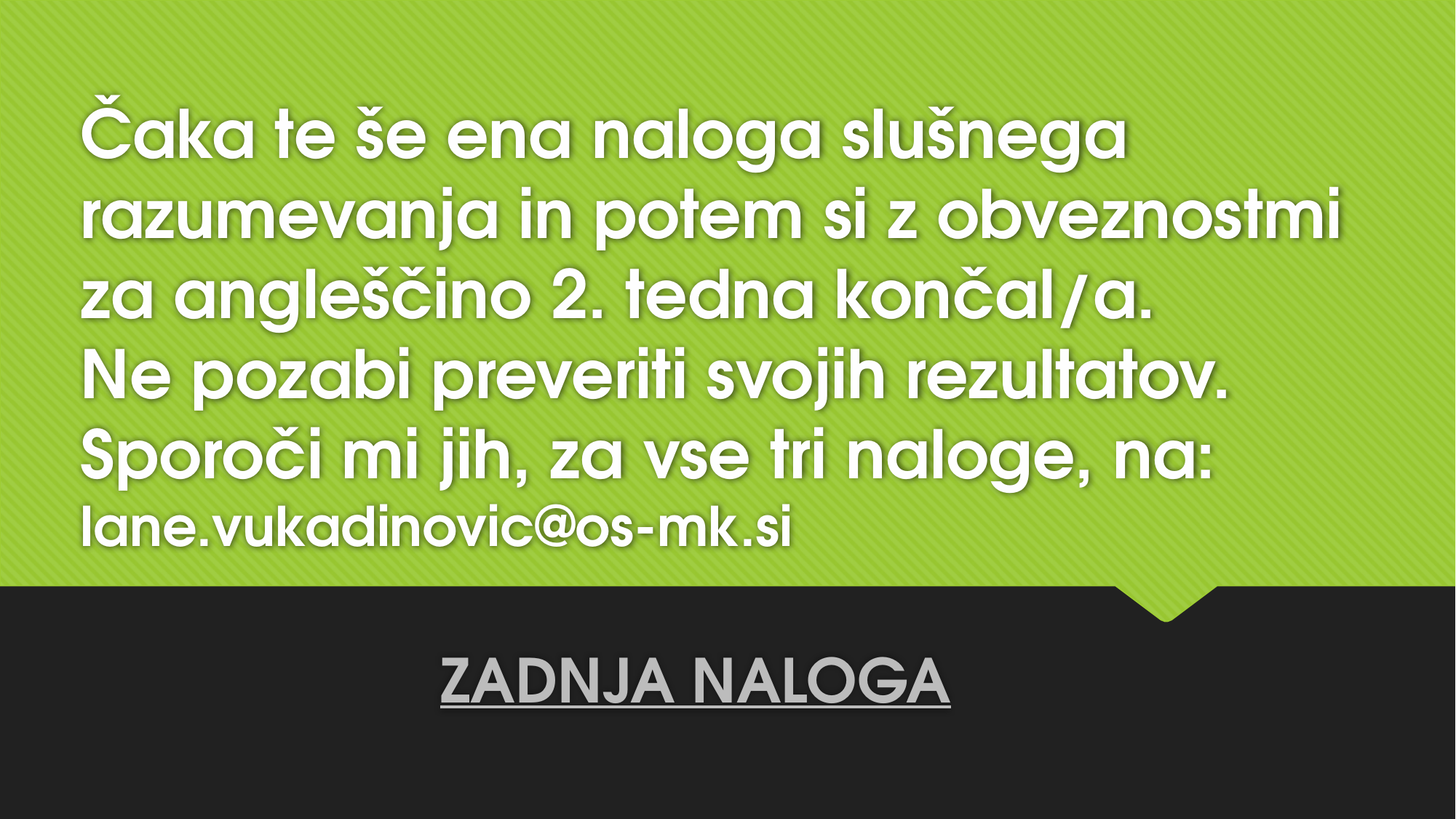

# Čaka te še ena naloga slušnega razumevanja in potem si z obveznostmi za angleščino 2. tedna končal/a. Ne pozabi preveriti svojih rezultatov. Sporoči mi jih, za vse tri naloge, na: lane.vukadinovic@os-mk.si
ZADNJA NALOGA